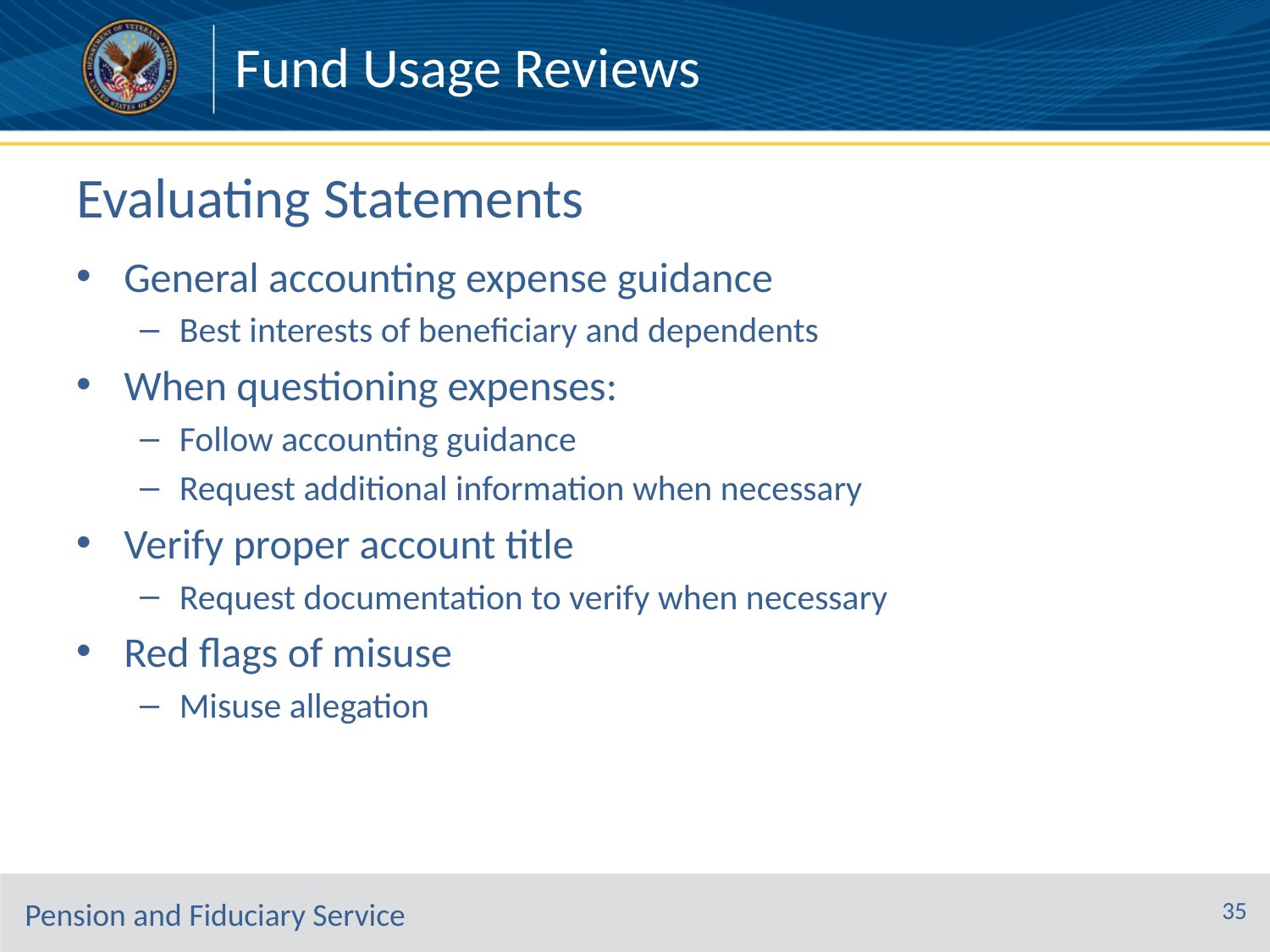

Fund Usage Reviews
# Evaluating Statements
General accounting expense guidance
Best interests of beneficiary and dependents
When questioning expenses:
Follow accounting guidance
Request additional information when necessary
Verify proper account title
Request documentation to verify when necessary
Red flags of misuse
Misuse allegation
35